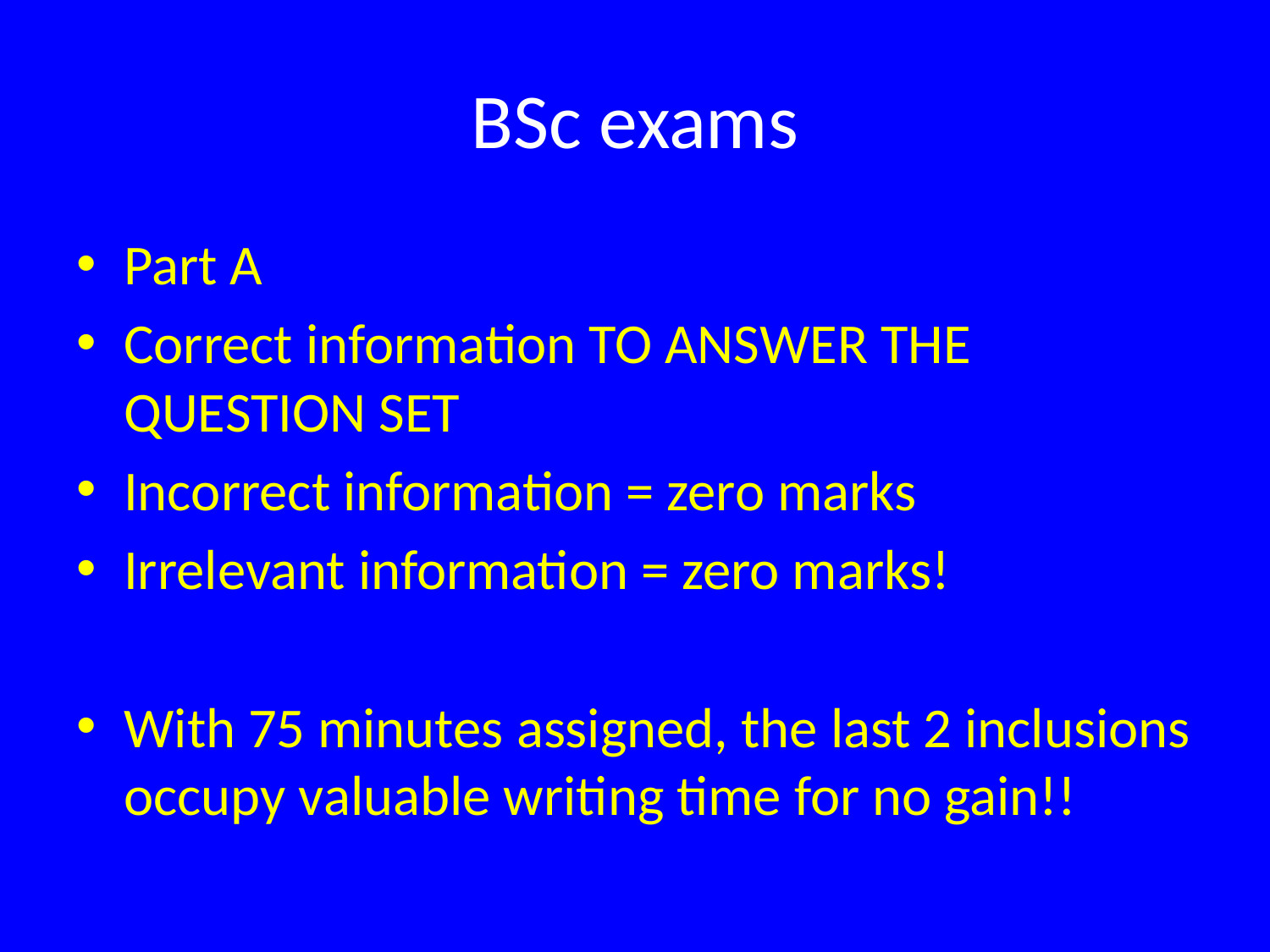

# BSc exams
Part A
Correct information TO ANSWER THE QUESTION SET
Incorrect information = zero marks
Irrelevant information = zero marks!

With 75 minutes assigned, the last 2 inclusions occupy valuable writing time for no gain!!